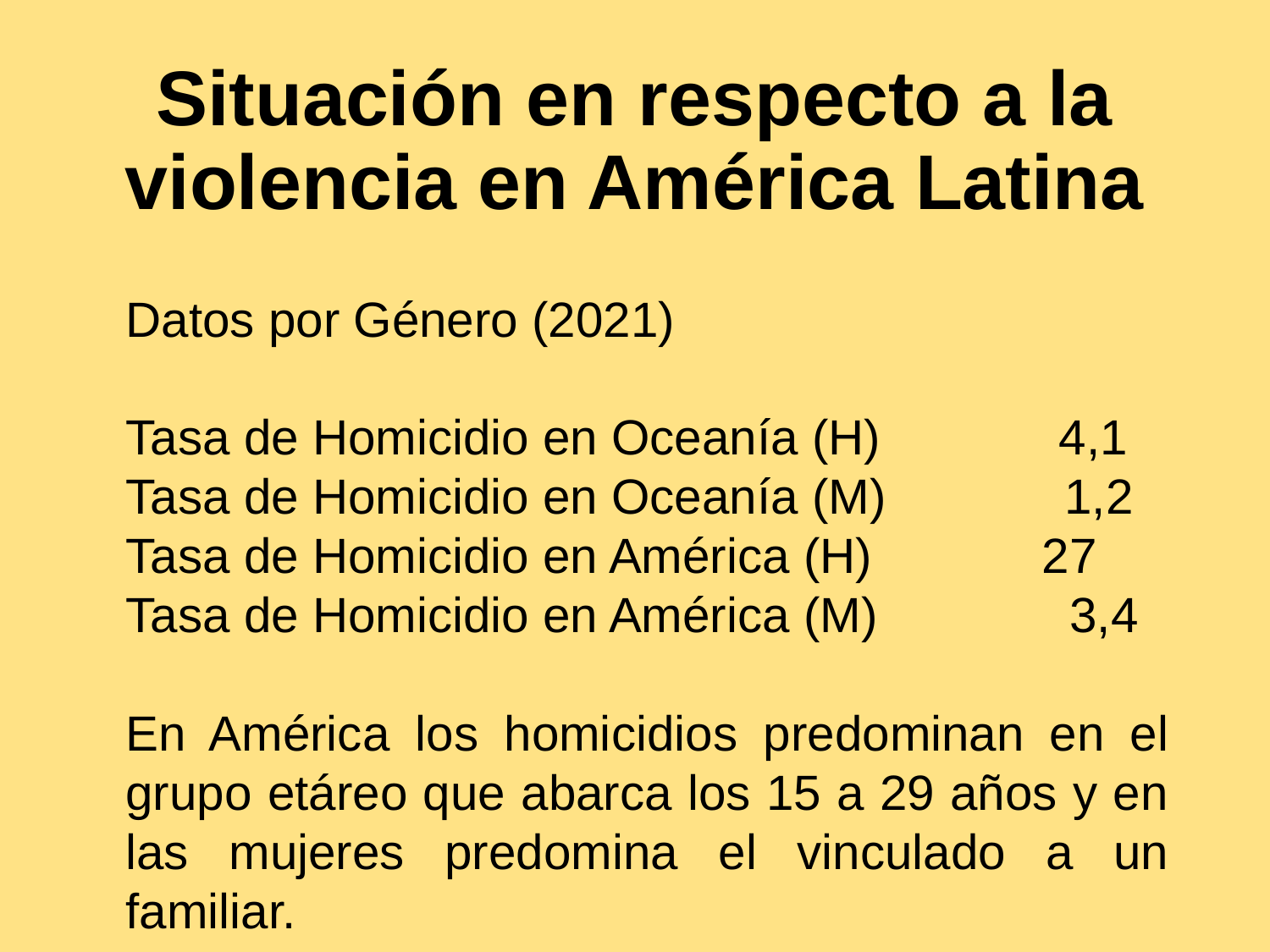

# Situación en respecto a la violencia en América Latina
Datos por Género (2021)

Tasa de Homicidio en Oceanía (H)             4,1
Tasa de Homicidio en Oceanía (M)             1,2
Tasa de Homicidio en América (H) 	 	  27
Tasa de Homicidio en América (M)  	    3,4

En América los homicidios predominan en el grupo etáreo que abarca los 15 a 29 años y en las mujeres predomina el vinculado a un familiar.